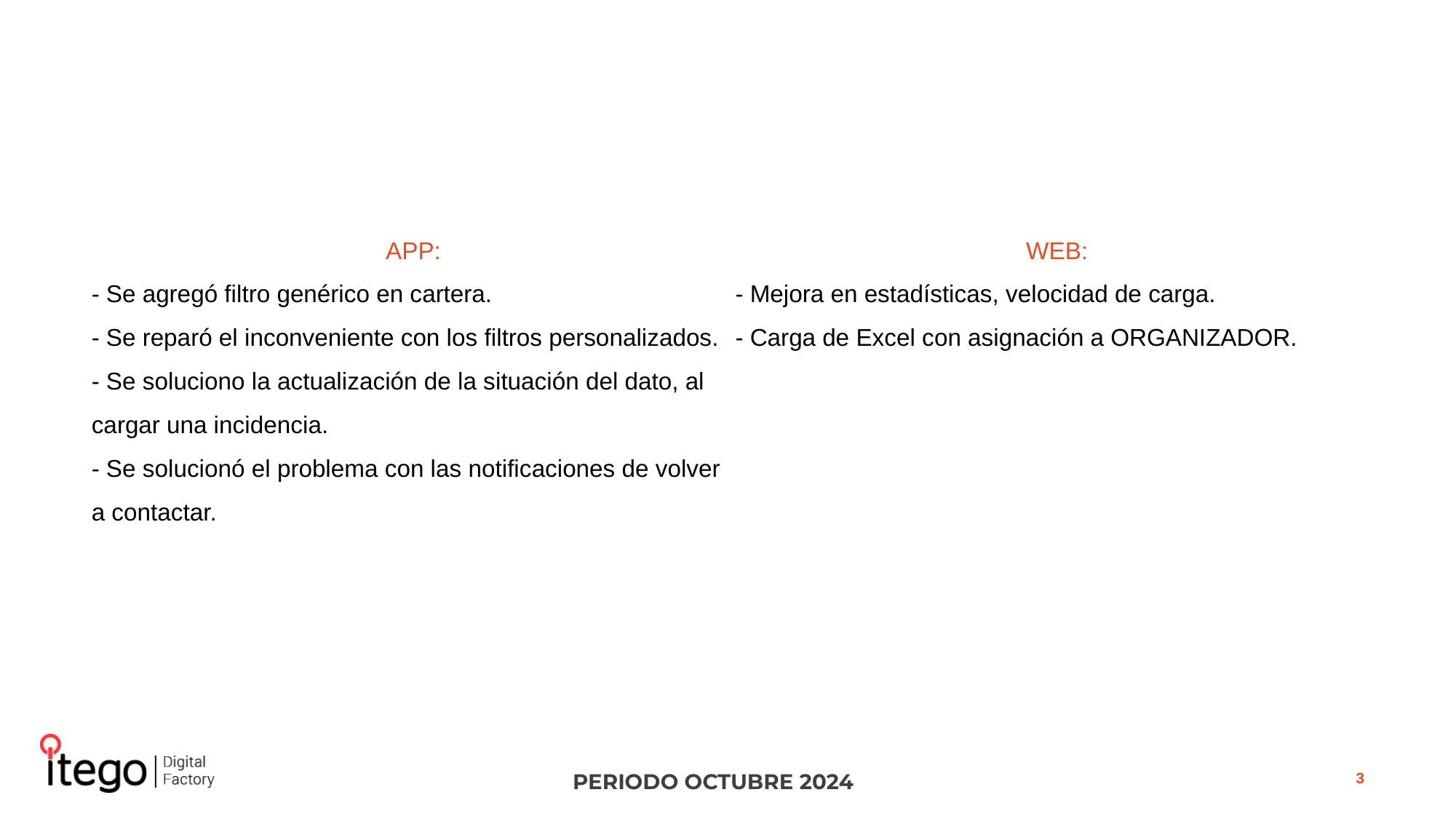

APP:
- Se agregó filtro genérico en cartera.
- Se reparó el inconveniente con los filtros personalizados.
- Se soluciono la actualización de la situación del dato, al cargar una incidencia.
- Se solucionó el problema con las notificaciones de volver a contactar.

WEB:
- Mejora en estadísticas, velocidad de carga.
- Carga de Excel con asignación a ORGANIZADOR.